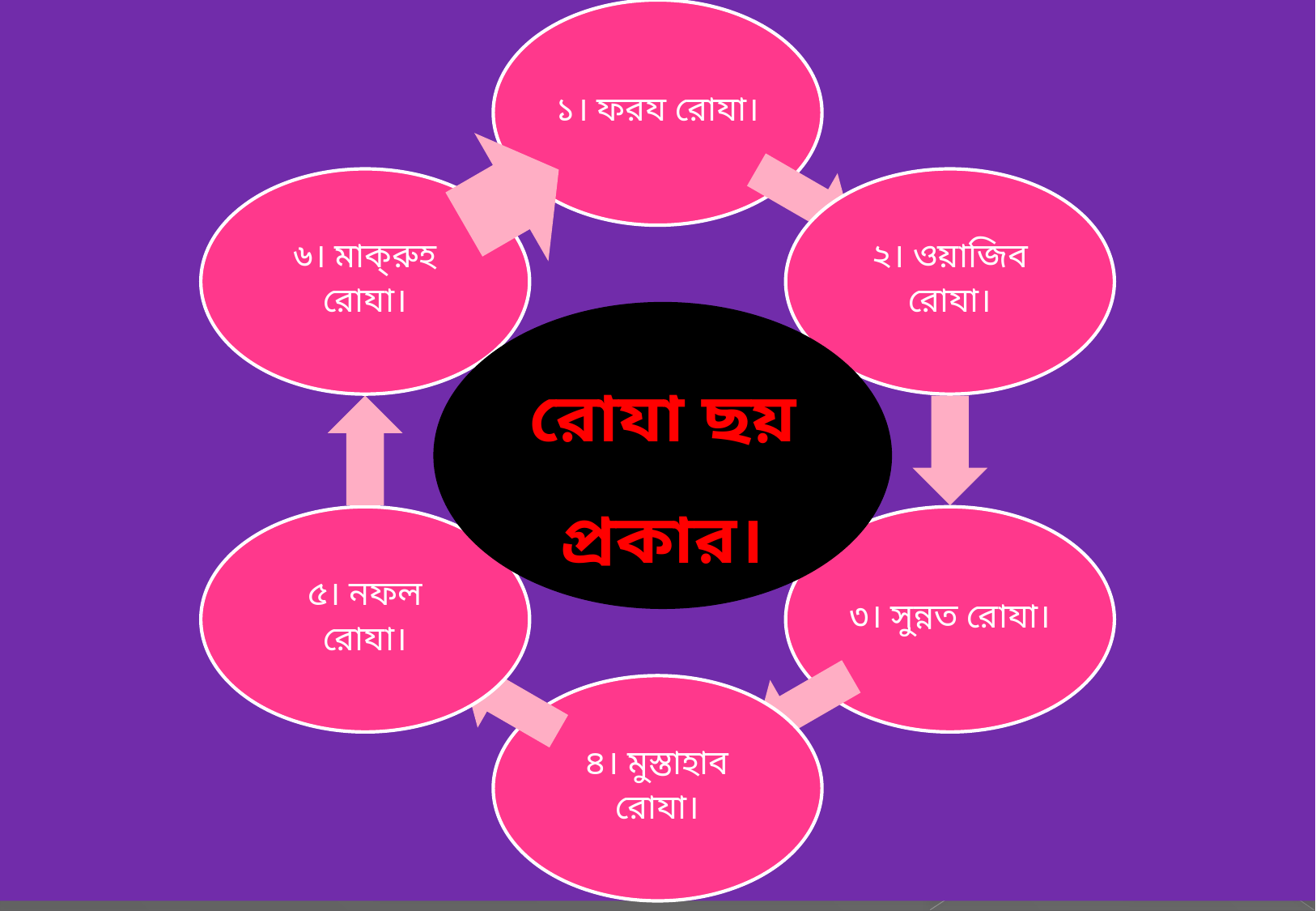

৫। নফল রোযা।
১। ফরয রোযা।
২। ওয়াজিব রোযা।
৩। সুন্নত রোযা।
৪। মুস্তাহাব রোযা।
৬। মাক্‌রুহ রোযা।
রোযা ছয় প্রকার।